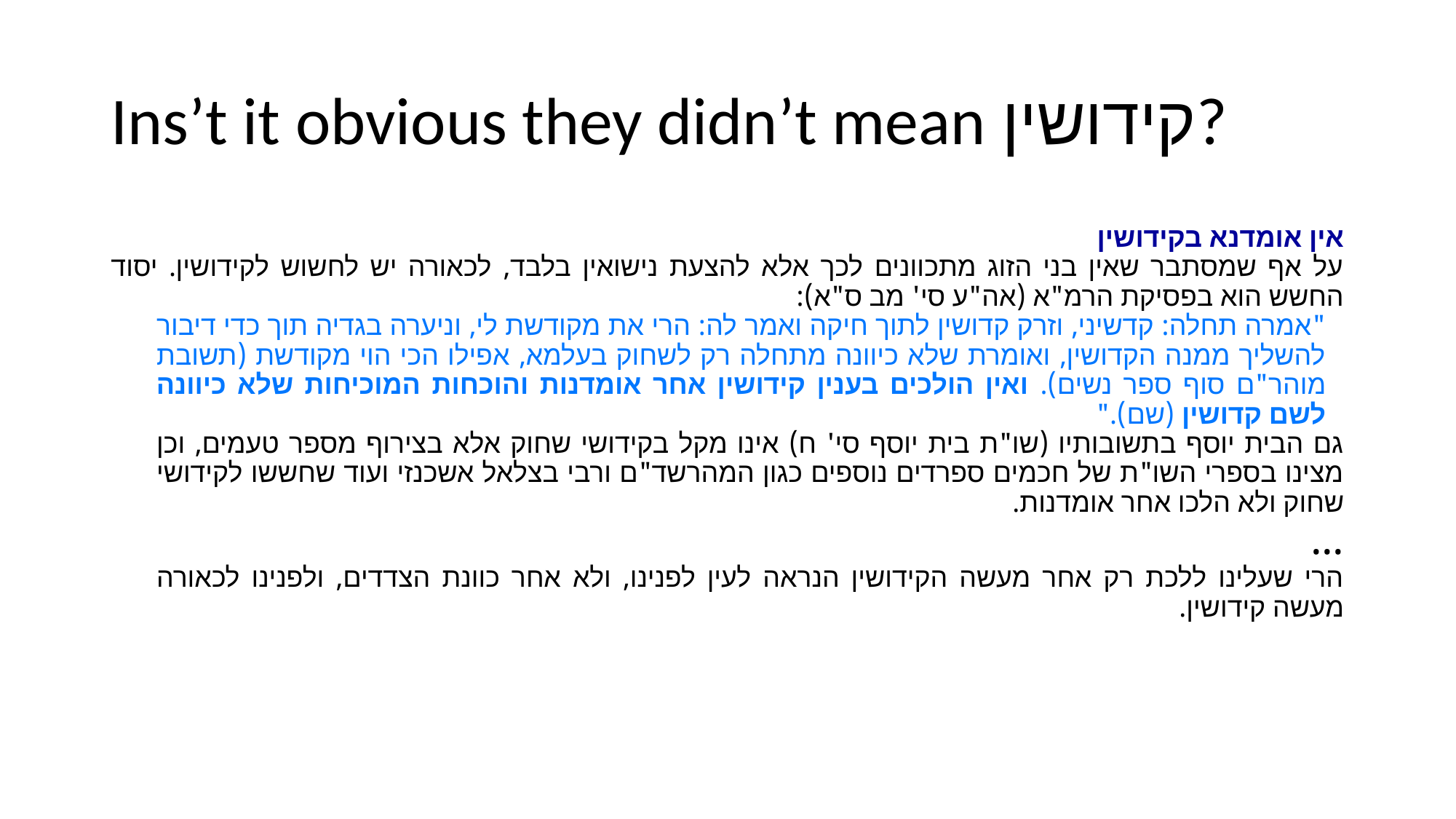

# Ins’t it obvious they didn’t mean קידושין?
אין אומדנא בקידושין
על אף שמסתבר שאין בני הזוג מתכוונים לכך אלא להצעת נישואין בלבד, לכאורה יש לחשוש לקידושין. יסוד החשש הוא בפסיקת הרמ"א (אה"ע סי' מב ס"א):
"אמרה תחלה: קדשיני, וזרק קדושין לתוך חיקה ואמר לה: הרי את מקודשת לי, וניערה בגדיה תוך כדי דיבור להשליך ממנה הקדושין, ואומרת שלא כיוונה מתחלה רק לשחוק בעלמא, אפילו הכי הוי מקודשת (תשובת מוהר"ם סוף ספר נשים). ואין הולכים בענין קידושין אחר אומדנות והוכחות המוכיחות שלא כיוונה לשם קדושין (שם)."
גם הבית יוסף בתשובותיו (שו"ת בית יוסף סי' ח) אינו מקל בקידושי שחוק אלא בצירוף מספר טעמים, וכן מצינו בספרי השו"ת של חכמים ספרדים נוספים כגון המהרשד"ם ורבי בצלאל אשכנזי ועוד שחששו לקידושי שחוק ולא הלכו אחר אומדנות.
...
הרי שעלינו ללכת רק אחר מעשה הקידושין הנראה לעין לפנינו, ולא אחר כוונת הצדדים, ולפנינו לכאורה מעשה קידושין.